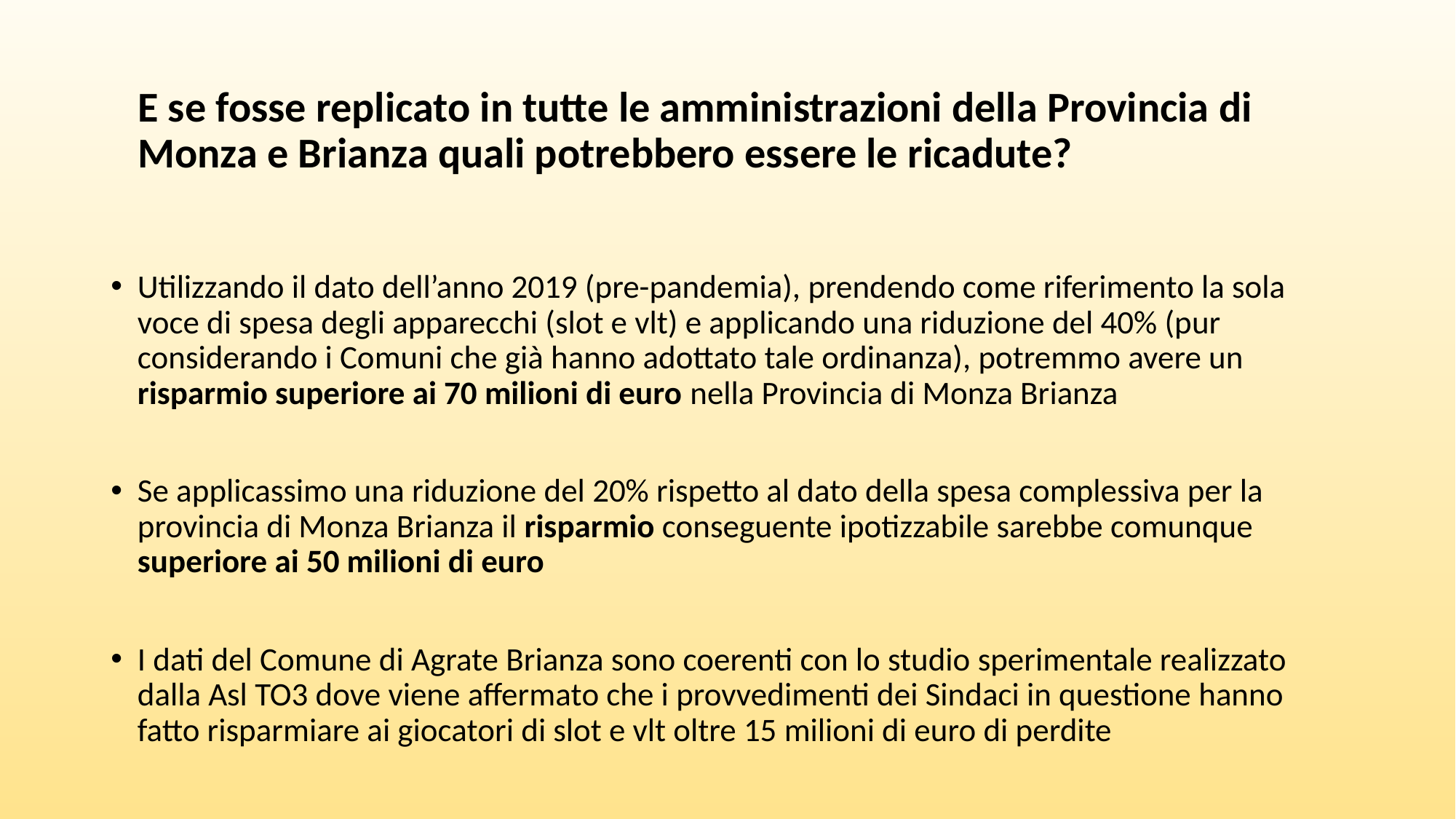

# E se fosse replicato in tutte le amministrazioni della Provincia di Monza e Brianza quali potrebbero essere le ricadute?

Utilizzando il dato dell’anno 2019 (pre-pandemia), prendendo come riferimento la sola voce di spesa degli apparecchi (slot e vlt) e applicando una riduzione del 40% (pur considerando i Comuni che già hanno adottato tale ordinanza), potremmo avere un risparmio superiore ai 70 milioni di euro nella Provincia di Monza Brianza

Se applicassimo una riduzione del 20% rispetto al dato della spesa complessiva per la provincia di Monza Brianza il risparmio conseguente ipotizzabile sarebbe comunque superiore ai 50 milioni di euro

I dati del Comune di Agrate Brianza sono coerenti con lo studio sperimentale realizzato dalla Asl TO3 dove viene affermato che i provvedimenti dei Sindaci in questione hanno fatto risparmiare ai giocatori di slot e vlt oltre 15 milioni di euro di perdite